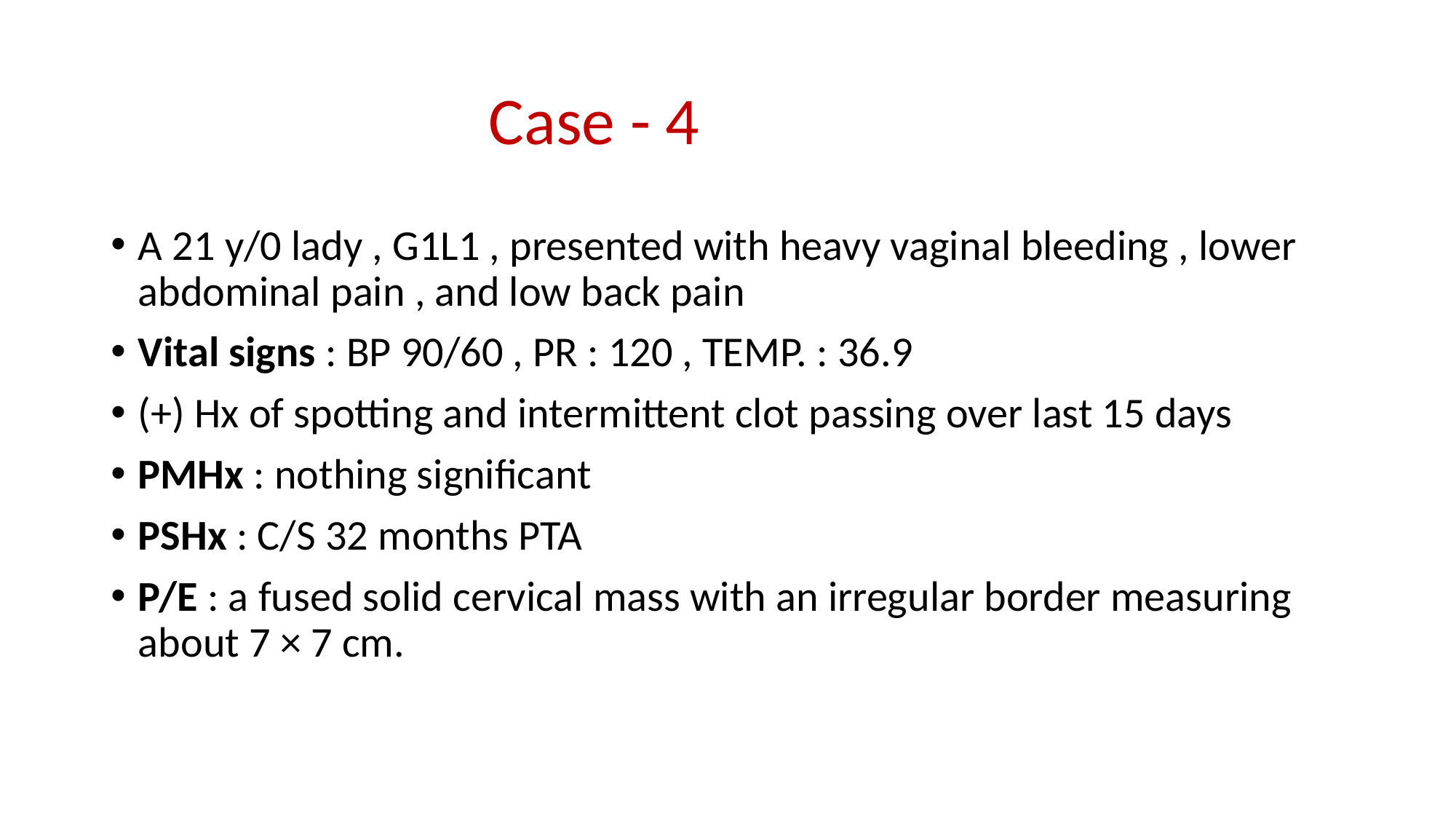

# Case - 4
A 21 y/0 lady , G1L1 , presented with heavy vaginal bleeding , lower abdominal pain , and low back pain
Vital signs : BP 90/60 , PR : 120 , TEMP. : 36.9
(+) Hx of spotting and intermittent clot passing over last 15 days
PMHx : nothing significant
PSHx : C/S 32 months PTA
P/E : a fused solid cervical mass with an irregular border measuring about 7 × 7 cm.